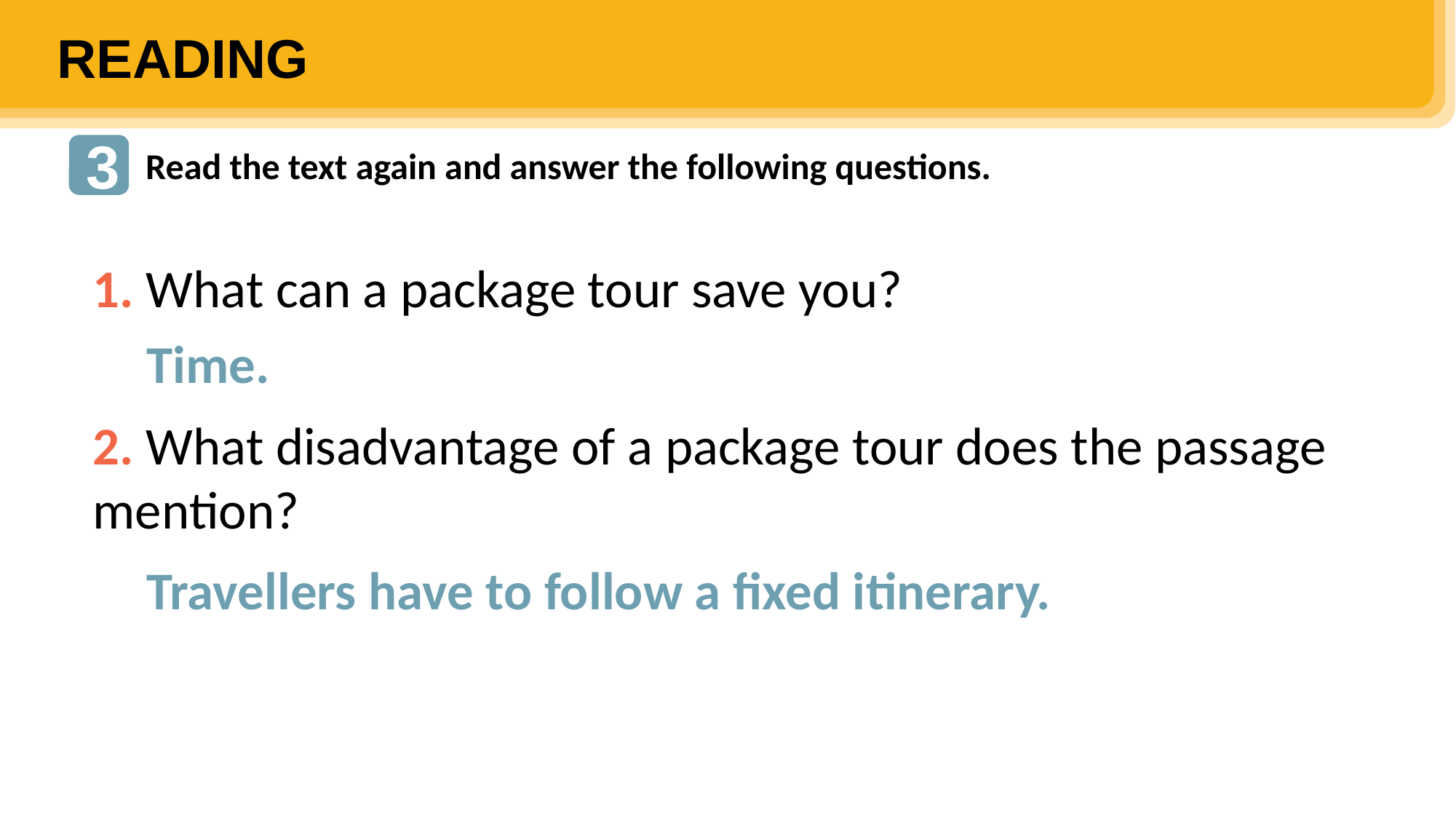

READING
3

Read the text again and answer the following questions.
1. What can a package tour save you?

2. What disadvantage of a package tour does the passage mention?
Time.

Travellers have to follow a fixed itinerary.